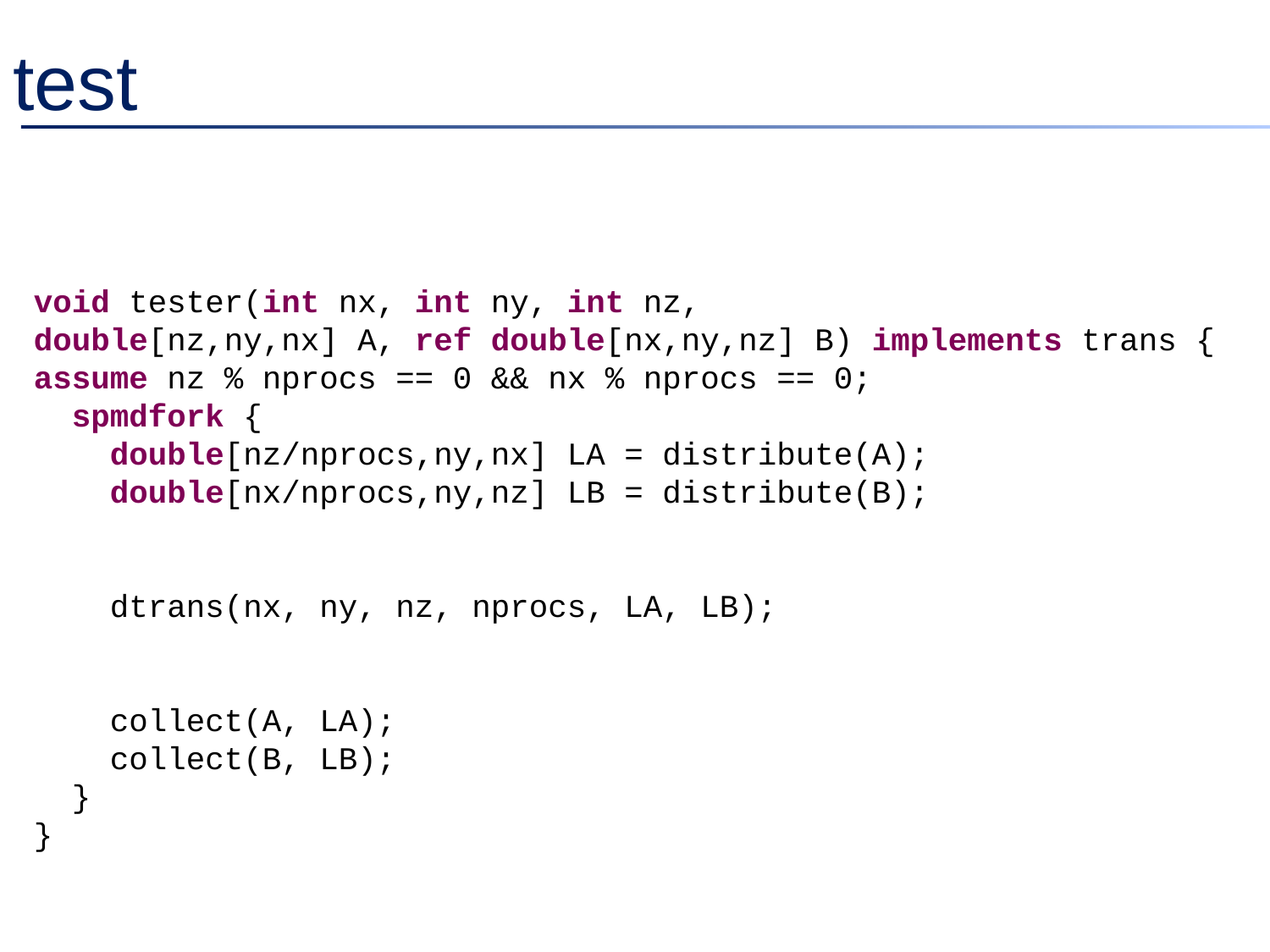

# test
void tester(int nx, int ny, int nz,
double[nz,ny,nx] A, ref double[nx,ny,nz] B) implements trans {
assume nz % nprocs == 0 && nx % nprocs == 0;
  spmdfork {
    double[nz/nprocs,ny,nx] LA = distribute(A);
    double[nx/nprocs,ny,nz] LB = distribute(B);

    dtrans(nx, ny, nz, nprocs, LA, LB);

    collect(A, LA);
    collect(B, LB);
  }
}